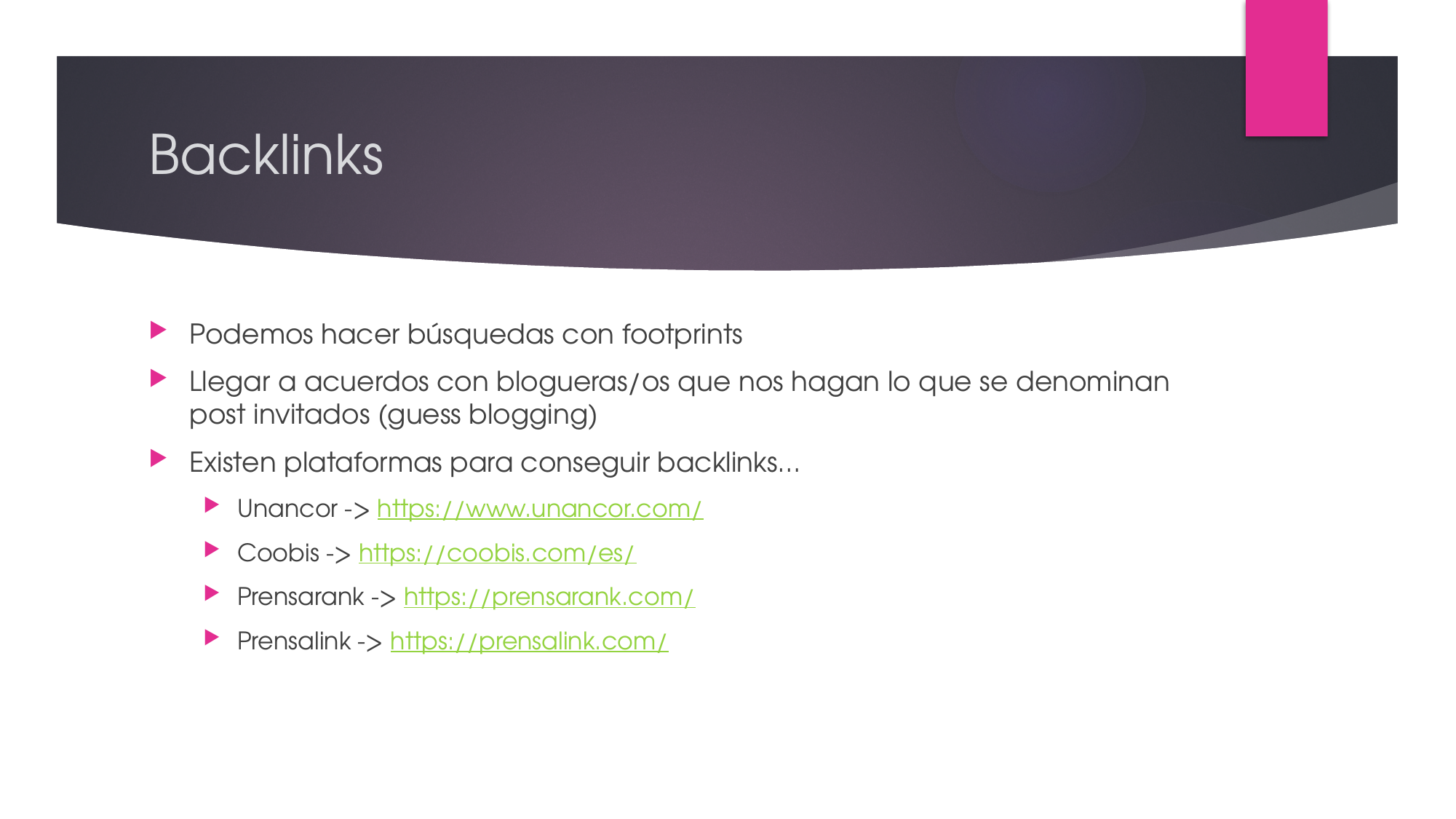

# Backlinks
Podemos hacer búsquedas con footprints
Llegar a acuerdos con blogueras/os que nos hagan lo que se denominan post invitados (guess blogging)
Existen plataformas para conseguir backlinks…
Unancor -> https://www.unancor.com/
Coobis -> https://coobis.com/es/
Prensarank -> https://prensarank.com/
Prensalink -> https://prensalink.com/